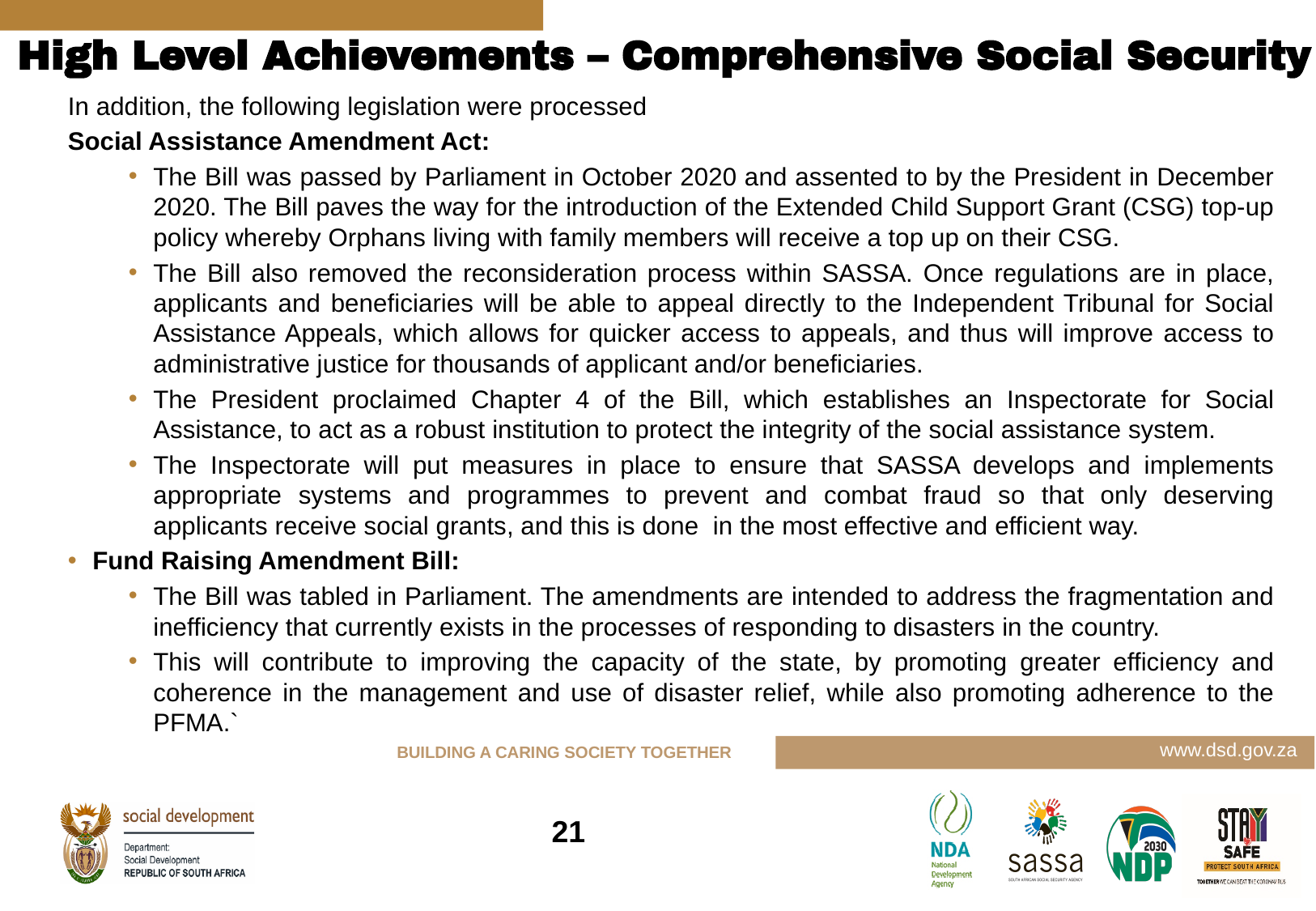

High Level Achievements – Comprehensive Social Security
In addition, the following legislation were processed
Social Assistance Amendment Act:
The Bill was passed by Parliament in October 2020 and assented to by the President in December 2020. The Bill paves the way for the introduction of the Extended Child Support Grant (CSG) top-up policy whereby Orphans living with family members will receive a top up on their CSG.
The Bill also removed the reconsideration process within SASSA. Once regulations are in place, applicants and beneficiaries will be able to appeal directly to the Independent Tribunal for Social Assistance Appeals, which allows for quicker access to appeals, and thus will improve access to administrative justice for thousands of applicant and/or beneficiaries.
The President proclaimed Chapter 4 of the Bill, which establishes an Inspectorate for Social Assistance, to act as a robust institution to protect the integrity of the social assistance system.
The Inspectorate will put measures in place to ensure that SASSA develops and implements appropriate systems and programmes to prevent and combat fraud so that only deserving applicants receive social grants, and this is done  in the most effective and efficient way.
Fund Raising Amendment Bill:
The Bill was tabled in Parliament. The amendments are intended to address the fragmentation and inefficiency that currently exists in the processes of responding to disasters in the country.
This will contribute to improving the capacity of the state, by promoting greater efficiency and coherence in the management and use of disaster relief, while also promoting adherence to the PFMA.`
21